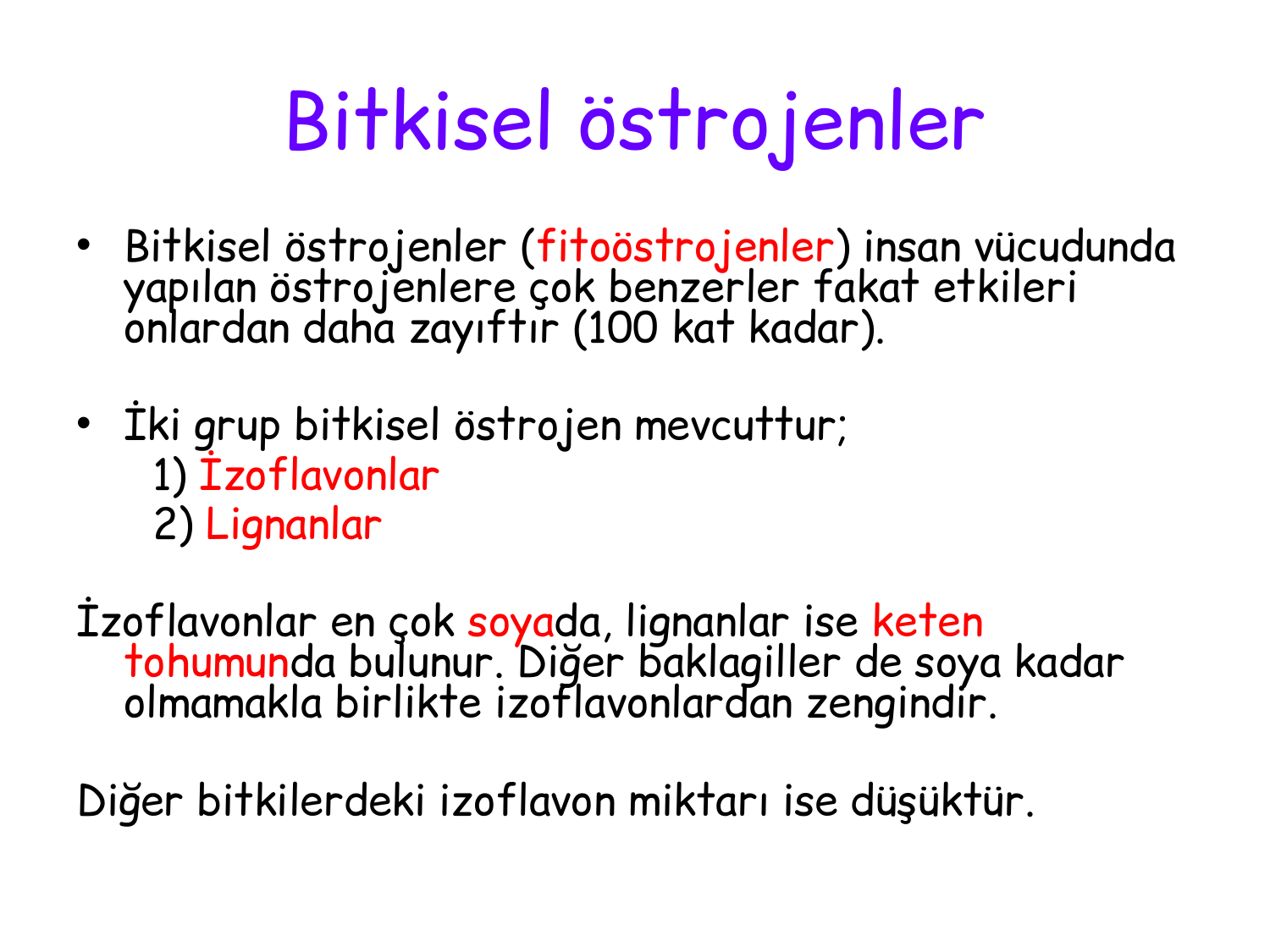

# Bitkisel östrojenler
Bitkisel östrojenler (fitoöstrojenler) insan vücudunda yapılan östrojenlere çok benzerler fakat etkileri onlardan daha zayıftır (100 kat kadar).

İki grup bitkisel östrojen mevcuttur;
      1) İzoflavonlar
      2) Lignanlar

İzoflavonlar en çok soyada, lignanlar ise keten tohumunda bulunur. Diğer baklagiller de soya kadar olmamakla birlikte izoflavonlardan zengindir.

Diğer bitkilerdeki izoflavon miktarı ise düşüktür.